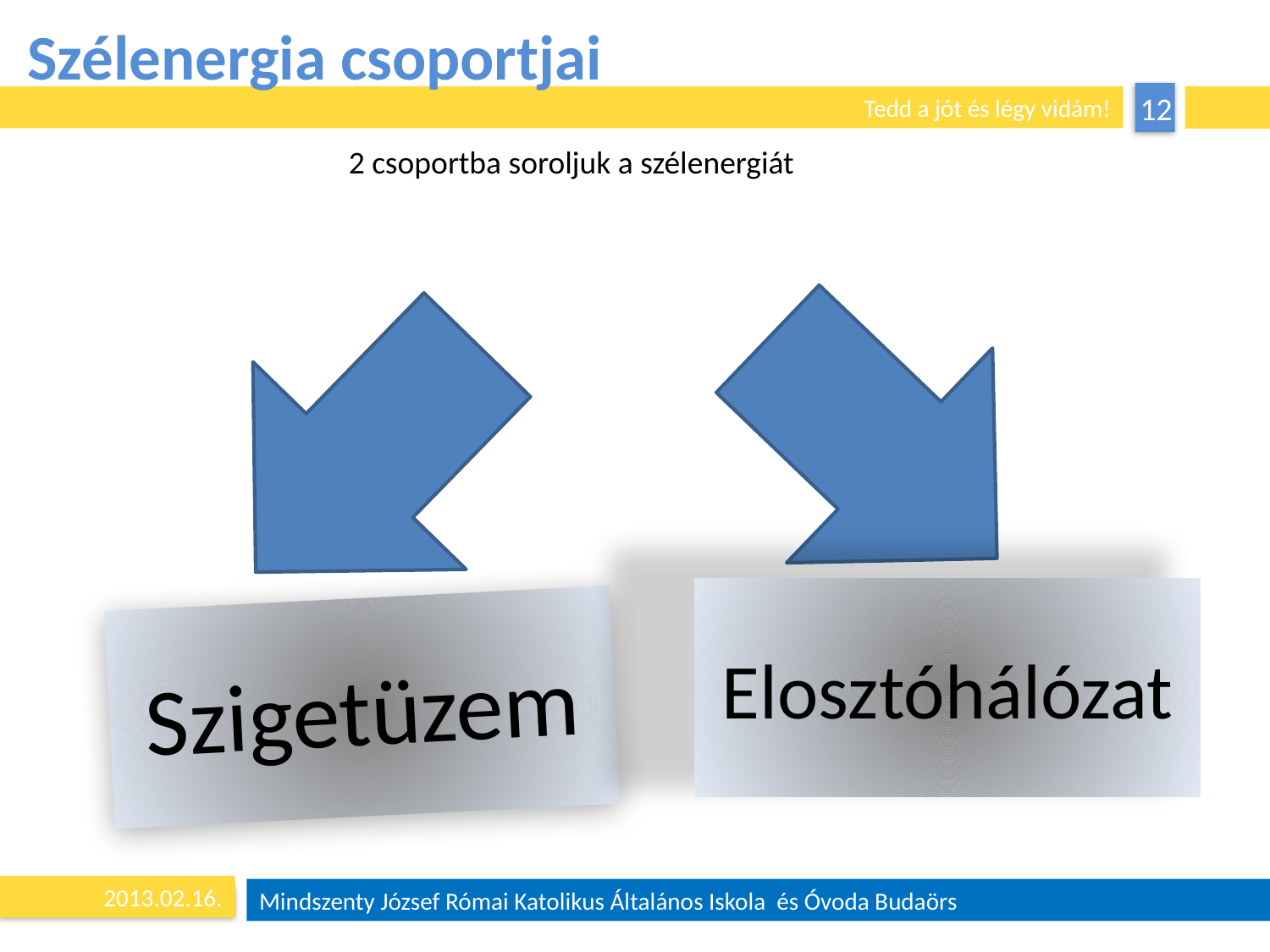

# Szélenergia csoportjai
2 csoportba soroljuk a szélenergiát

Elosztóhálózat
Szigetüzem